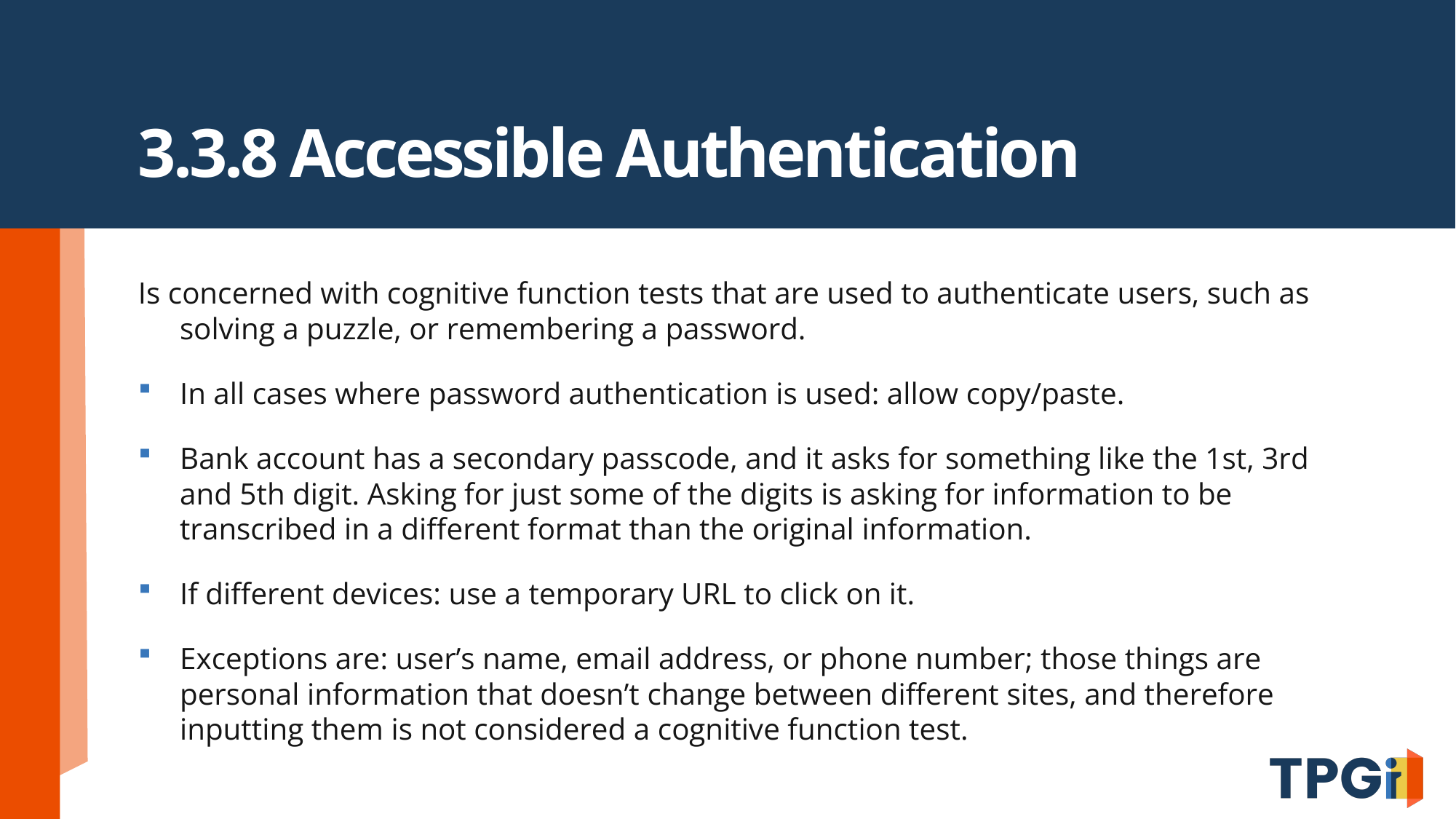

# 3.3.8 Accessible Authentication
Is concerned with cognitive function tests that are used to authenticate users, such as solving a puzzle, or remembering a password.
In all cases where password authentication is used: allow copy/paste.
Bank account has a secondary passcode, and it asks for something like the 1st, 3rd and 5th digit. Asking for just some of the digits is asking for information to be transcribed in a different format than the original information.
If different devices: use a temporary URL to click on it.
Exceptions are: user’s name, email address, or phone number; those things are personal information that doesn’t change between different sites, and therefore inputting them is not considered a cognitive function test.